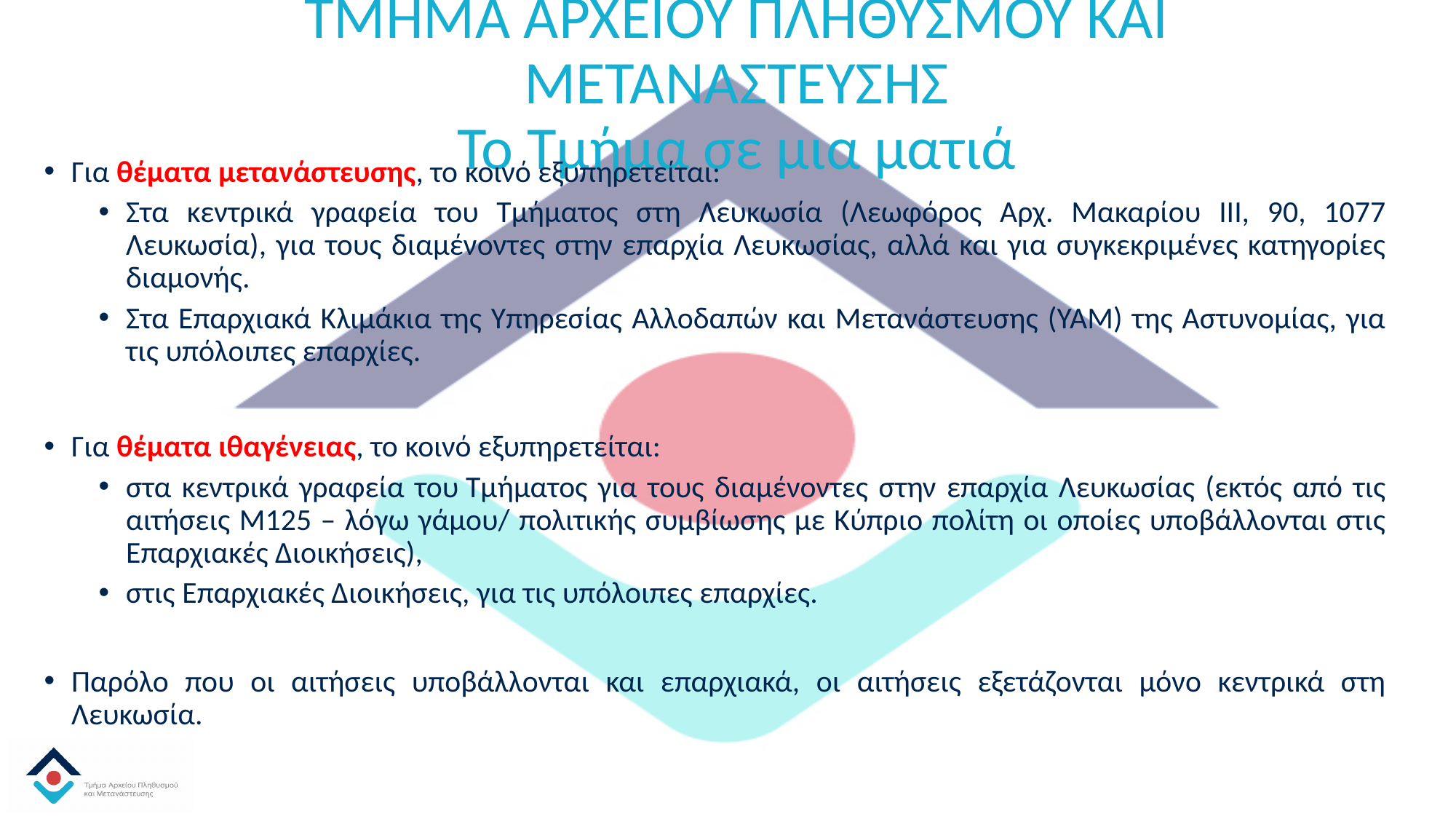

# ΤΜΗΜΑ ΑΡΧΕΙΟΥ ΠΛΗΘΥΣΜΟΥ ΚΑΙ ΜΕΤΑΝΑΣΤΕΥΣΗΣ Το Τμήμα σε μια ματιά
Για θέματα μετανάστευσης, το κοινό εξυπηρετείται:
Στα κεντρικά γραφεία του Τμήματος στη Λευκωσία (Λεωφόρος Αρχ. Μακαρίου ΙΙΙ, 90, 1077 Λευκωσία), για τους διαμένοντες στην επαρχία Λευκωσίας, αλλά και για συγκεκριμένες κατηγορίες διαμονής.
Στα Επαρχιακά Κλιμάκια της Υπηρεσίας Αλλοδαπών και Μετανάστευσης (ΥΑΜ) της Αστυνομίας, για τις υπόλοιπες επαρχίες.

Για θέματα ιθαγένειας, το κοινό εξυπηρετείται:
στα κεντρικά γραφεία του Τμήματος για τους διαμένοντες στην επαρχία Λευκωσίας (εκτός από τις αιτήσεις Μ125 – λόγω γάμου/ πολιτικής συμβίωσης με Κύπριο πολίτη οι οποίες υποβάλλονται στις Επαρχιακές Διοικήσεις),
στις Επαρχιακές Διοικήσεις, για τις υπόλοιπες επαρχίες.

Παρόλο που οι αιτήσεις υποβάλλονται και επαρχιακά, οι αιτήσεις εξετάζονται μόνο κεντρικά στη Λευκωσία.